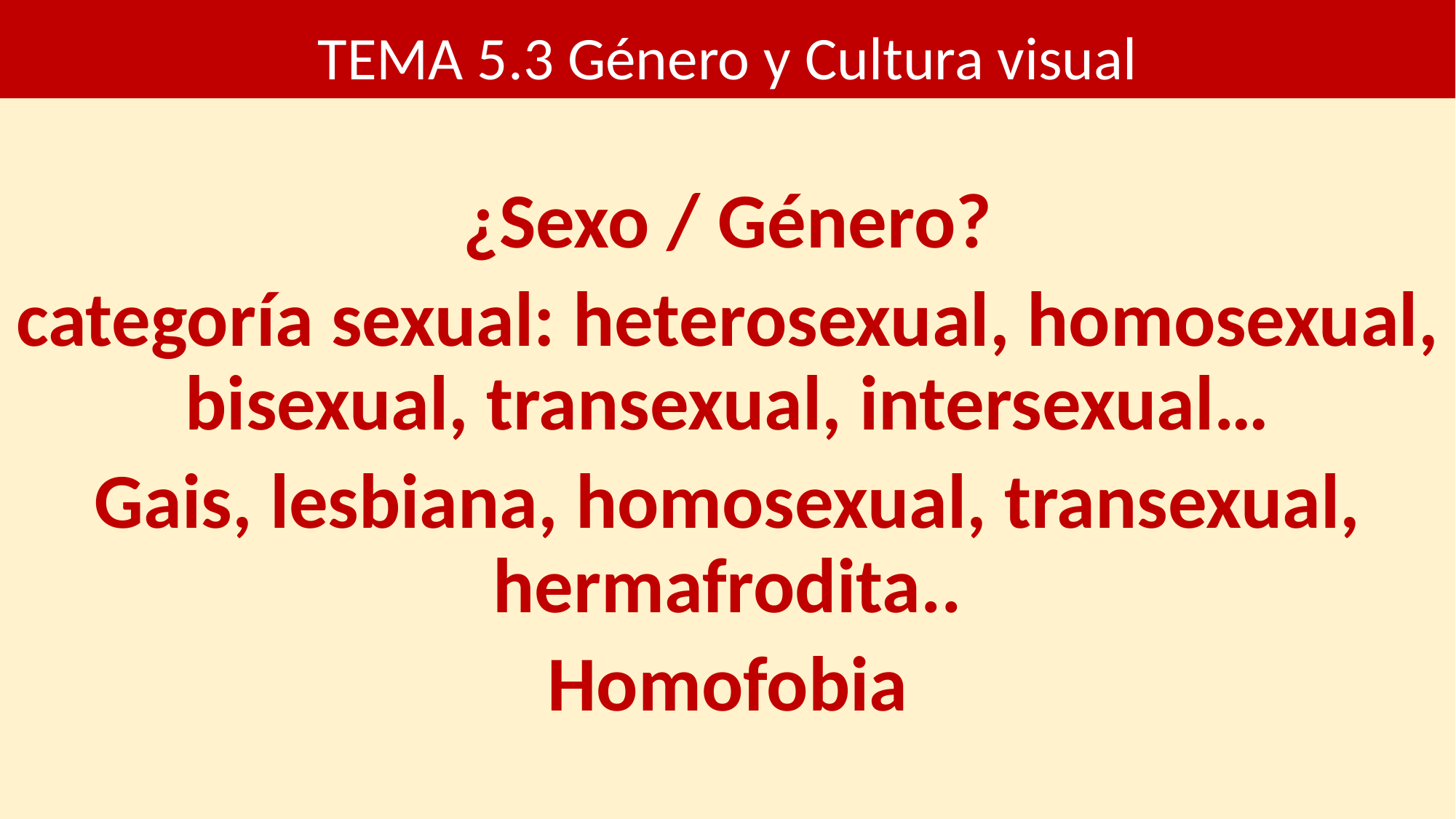

# TEMA 5.3 Género y Cultura visual

¿Sexo / Género?
categoría sexual: heterosexual, homosexual, bisexual, transexual, intersexual…
Gais, lesbiana, homosexual, transexual, hermafrodita..
Homofobia